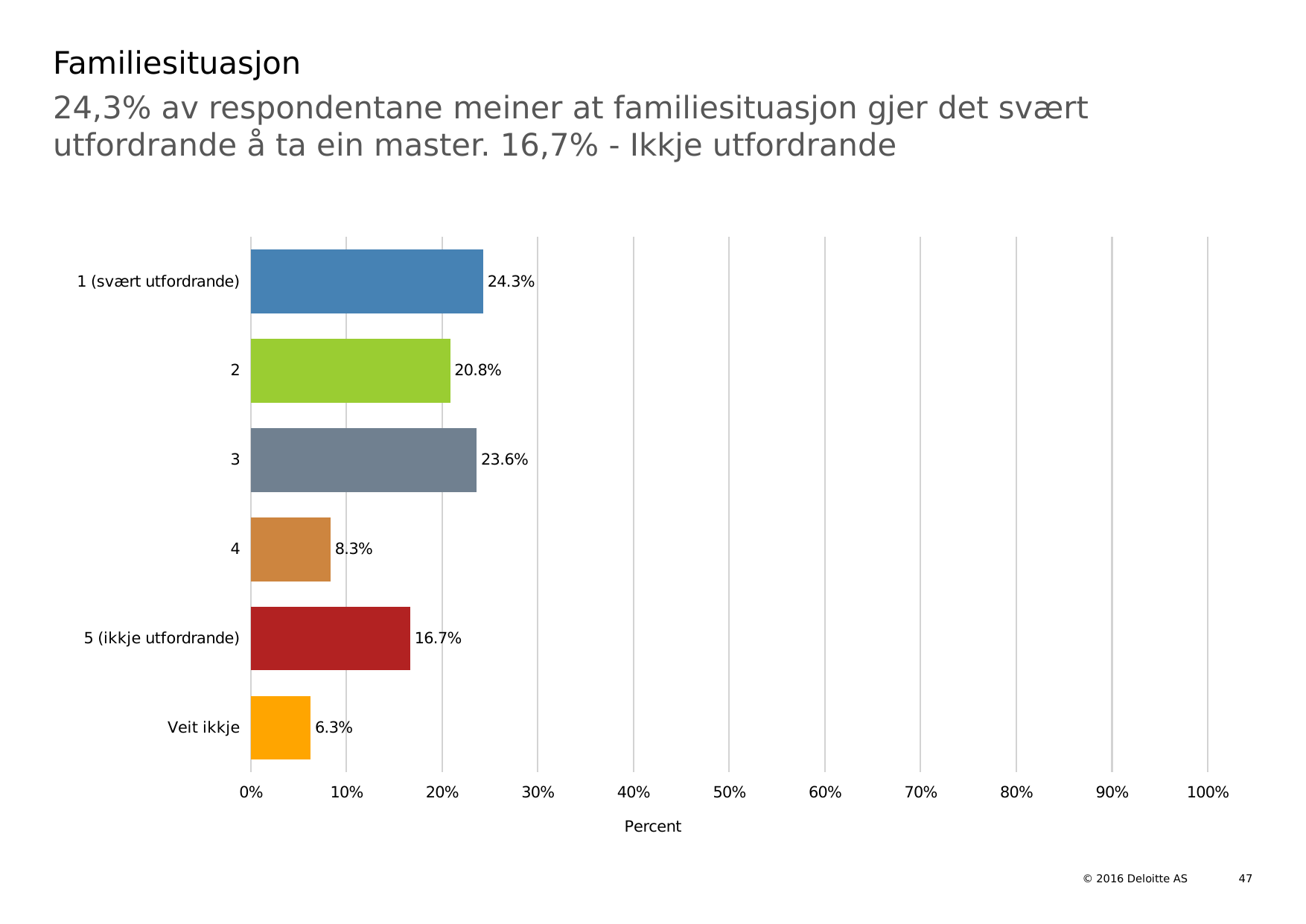

# Familiesituasjon
24,3% av respondentane meiner at familiesituasjon gjer det svært utfordrande å ta ein master. 16,7% - Ikkje utfordrande

### Chart

| Category | Familiesituasjon |
|---|---|
| 1 (svært utfordrande) | 0.24305555555555555 |
| 2 | 0.20833333333333334 |
| 3 | 0.2361111111111111 |
| 4 | 0.08333333333333333 |
| 5 (ikkje utfordrande) | 0.16666666666666666 |
| Veit ikkje | 0.0625 |